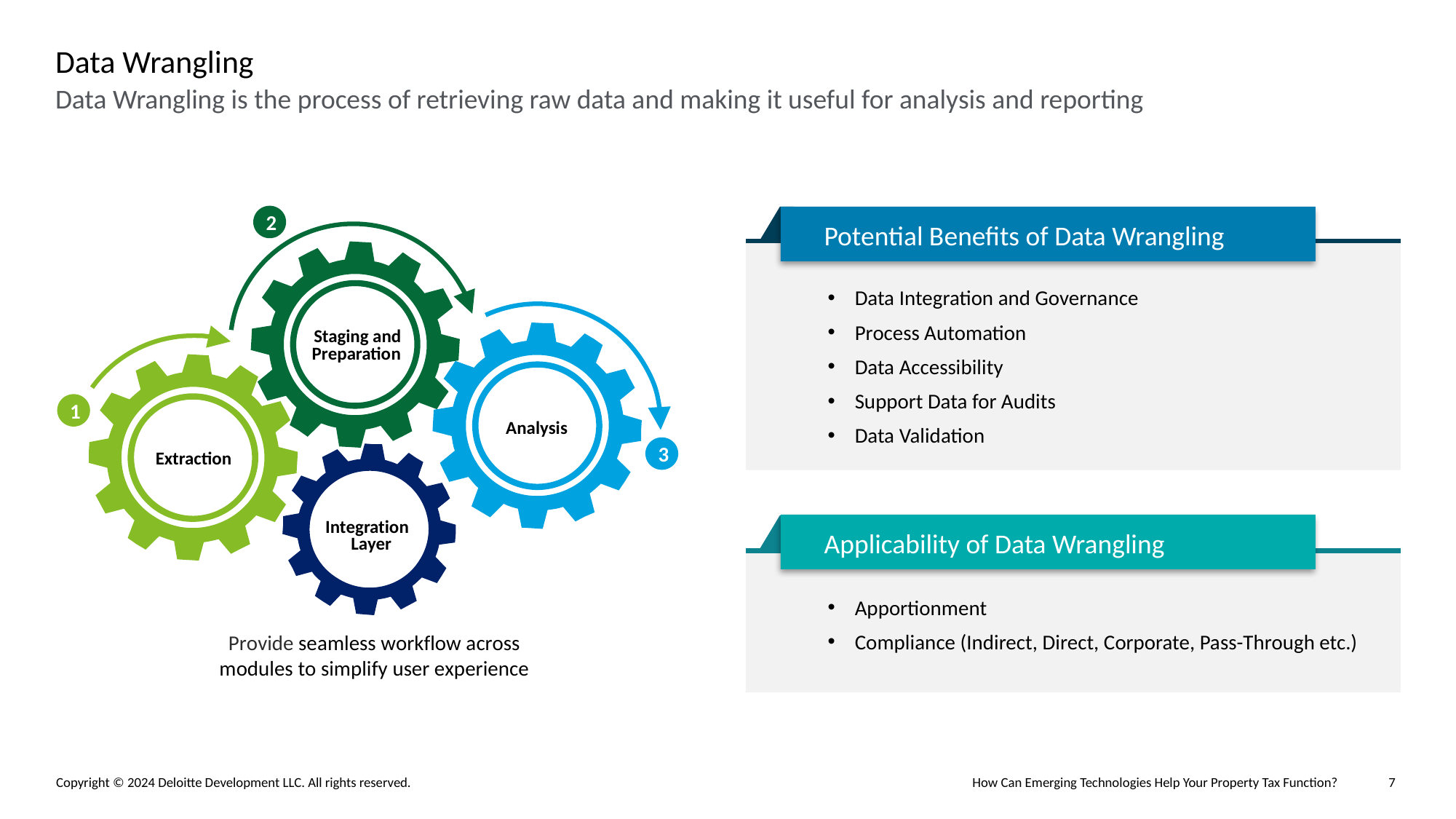

# Data Wrangling
Data Wrangling is the process of retrieving raw data and making it useful for analysis and reporting
2

Staging and Preparation

1
Analysis
3
Extraction

Integration Layer

Potential Benefits of Data Wrangling
Data Integration and Governance
Process Automation
Data Accessibility
Support Data for Audits
Data Validation
Applicability of Data Wrangling

Apportionment
Compliance (Indirect, Direct, Corporate, Pass-Through etc.)
Provide seamless workflow across modules to simplify user experience